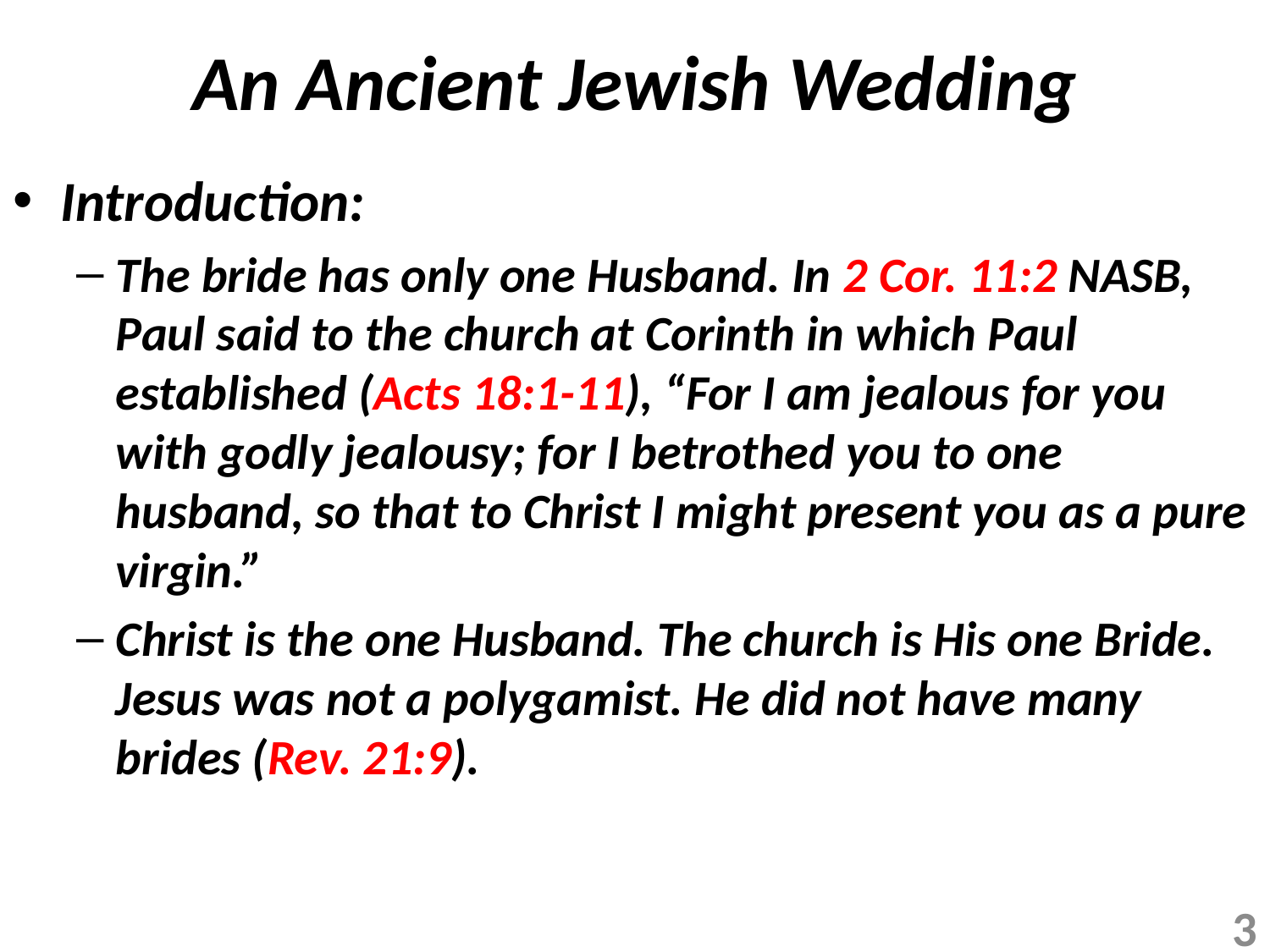

# An Ancient Jewish Wedding
Introduction:
The bride has only one Husband. In 2 Cor. 11:2 NASB, Paul said to the church at Corinth in which Paul established (Acts 18:1-11), “For I am jealous for you with godly jealousy; for I betrothed you to one husband, so that to Christ I might present you as a pure virgin.”
Christ is the one Husband. The church is His one Bride. Jesus was not a polygamist. He did not have many brides (Rev. 21:9).
3